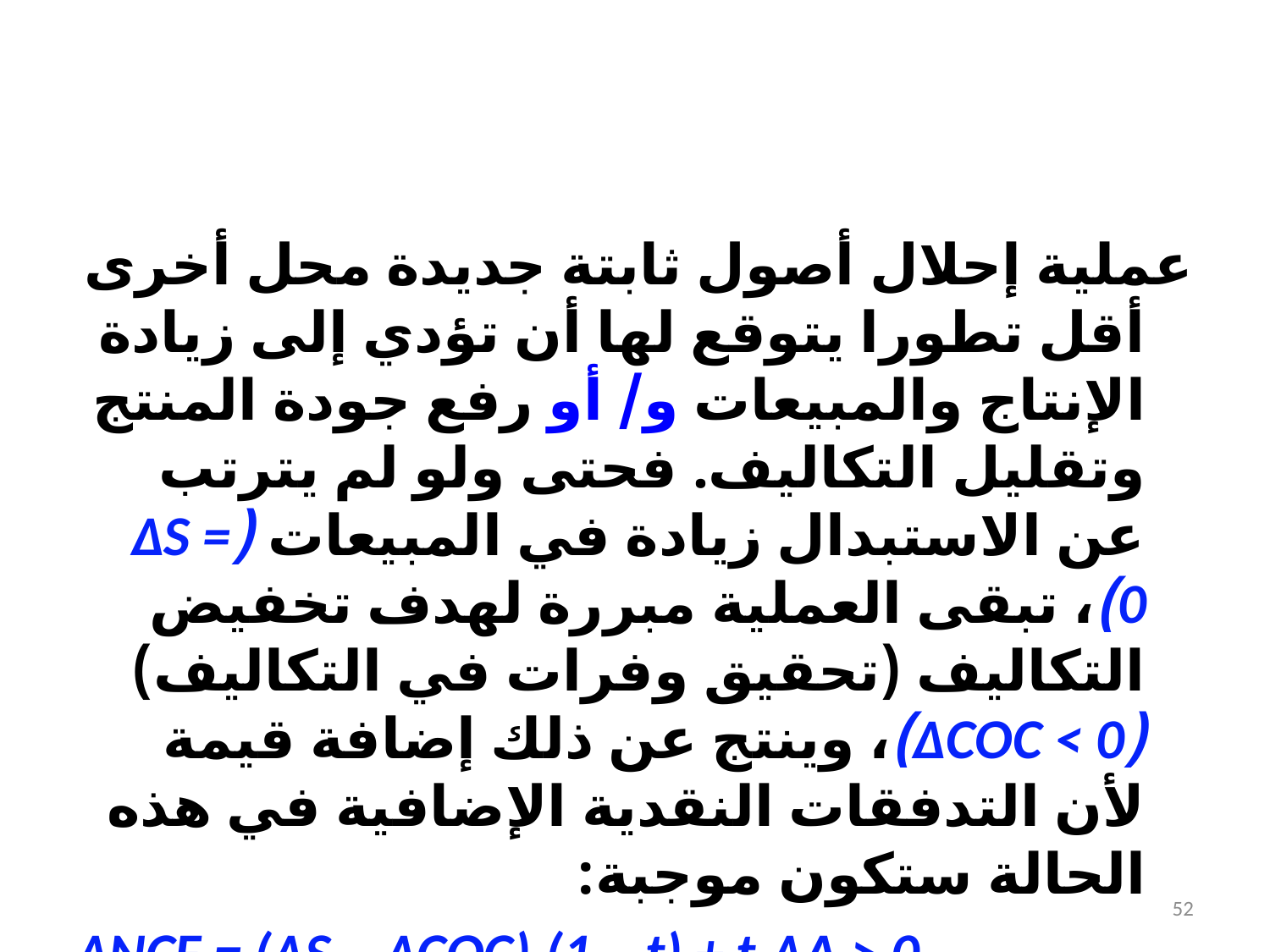

#
عملية إحلال أصول ثابتة جديدة محل أخرى أقل تطورا يتوقع لها أن تؤدي إلى زيادة الإنتاج والمبيعات و/ أو رفع جودة المنتج وتقليل التكاليف. فحتى ولو لم يترتب عن الاستبدال زيادة في المبيعات (ΔS = 0)، تبقى العملية مبررة لهدف تخفيض التكاليف (تحقيق وفرات في التكاليف) (ΔCOC < 0)، وينتج عن ذلك إضافة قيمة لأن التدفقات النقدية الإضافية في هذه الحالة ستكون موجبة:
ΔNCF = (ΔS – ΔCOC).(1 – t) + t.ΔA > 0
COC : أعباء التشغيل النقدية،
ΔNCF: التدفقات النقدية التي يضيفها الأصل الجديد.

52